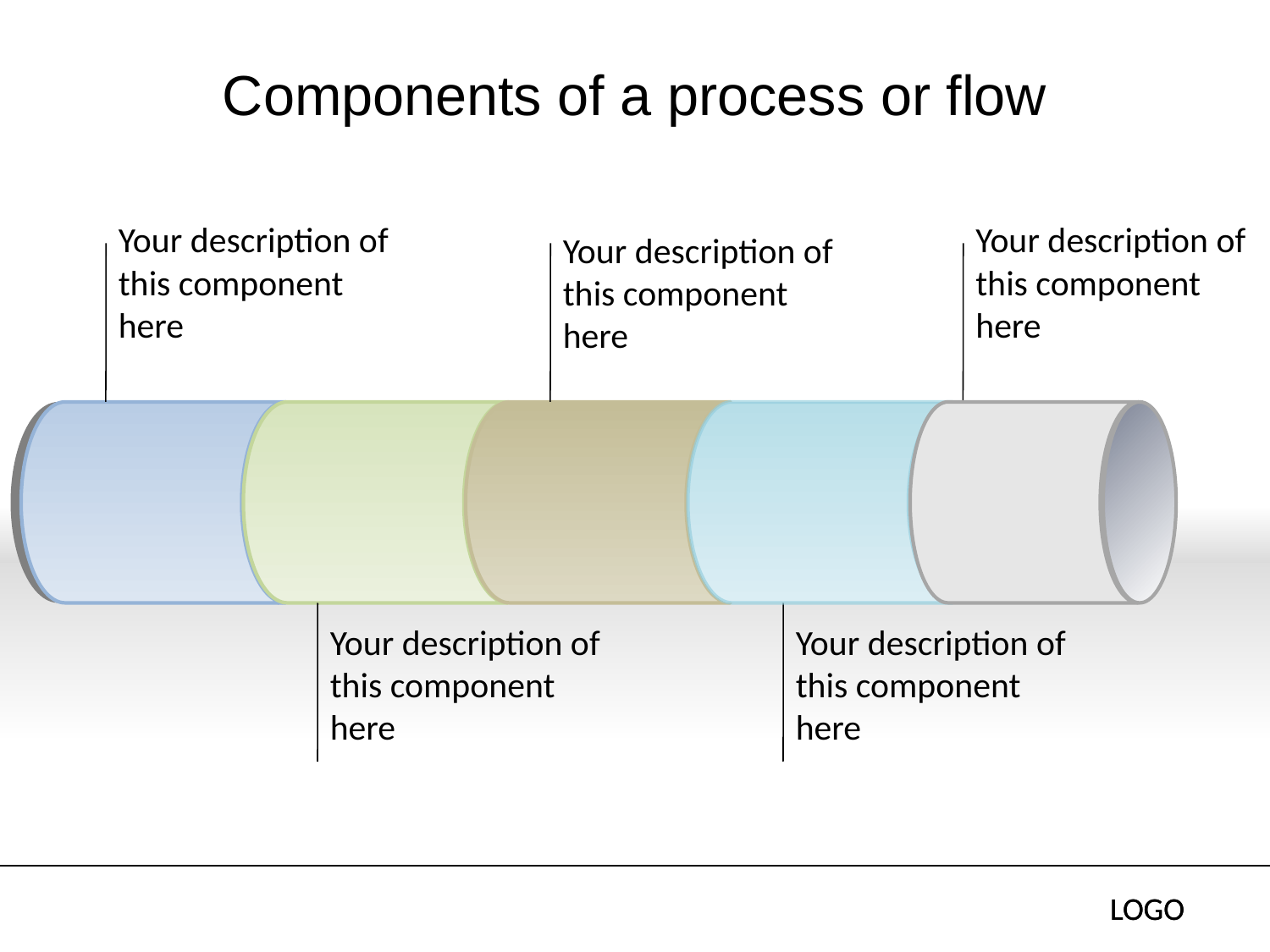

# Components of a process or flow
Your description of this component here
Your description of this component here
Your description of this component here

Your description of this component here
Your description of this component here
LOGO